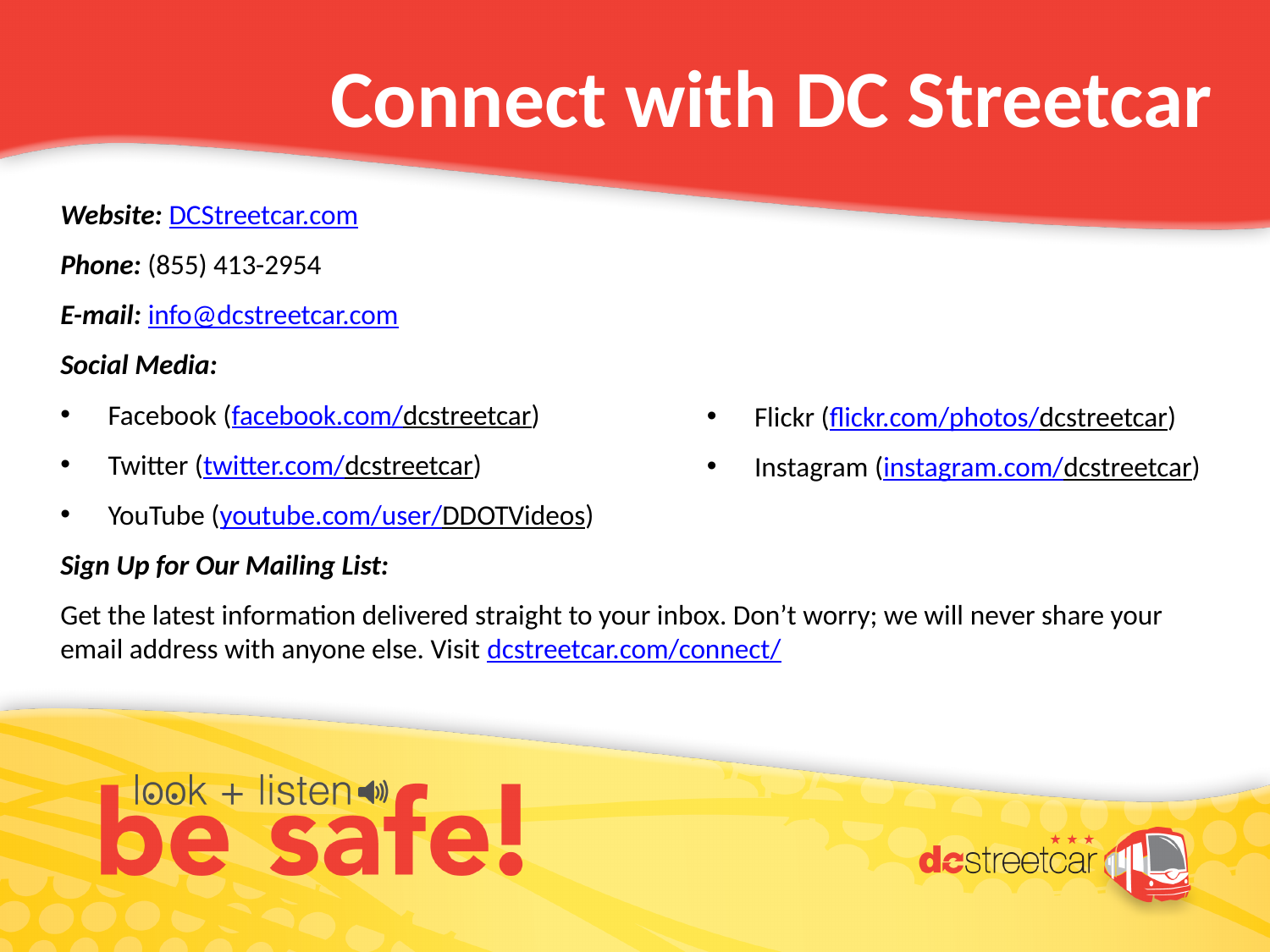

# Connect with DC Streetcar
Website: DCStreetcar.com
Phone: (855) 413-2954
E-mail: info@dcstreetcar.com
Social Media:
Facebook (facebook.com/dcstreetcar)
Twitter (twitter.com/dcstreetcar)
YouTube (youtube.com/user/DDOTVideos)
Sign Up for Our Mailing List:
Get the latest information delivered straight to your inbox. Don’t worry; we will never share your email address with anyone else. Visit dcstreetcar.com/connect/
Flickr (flickr.com/photos/dcstreetcar)
Instagram (instagram.com/dcstreetcar)